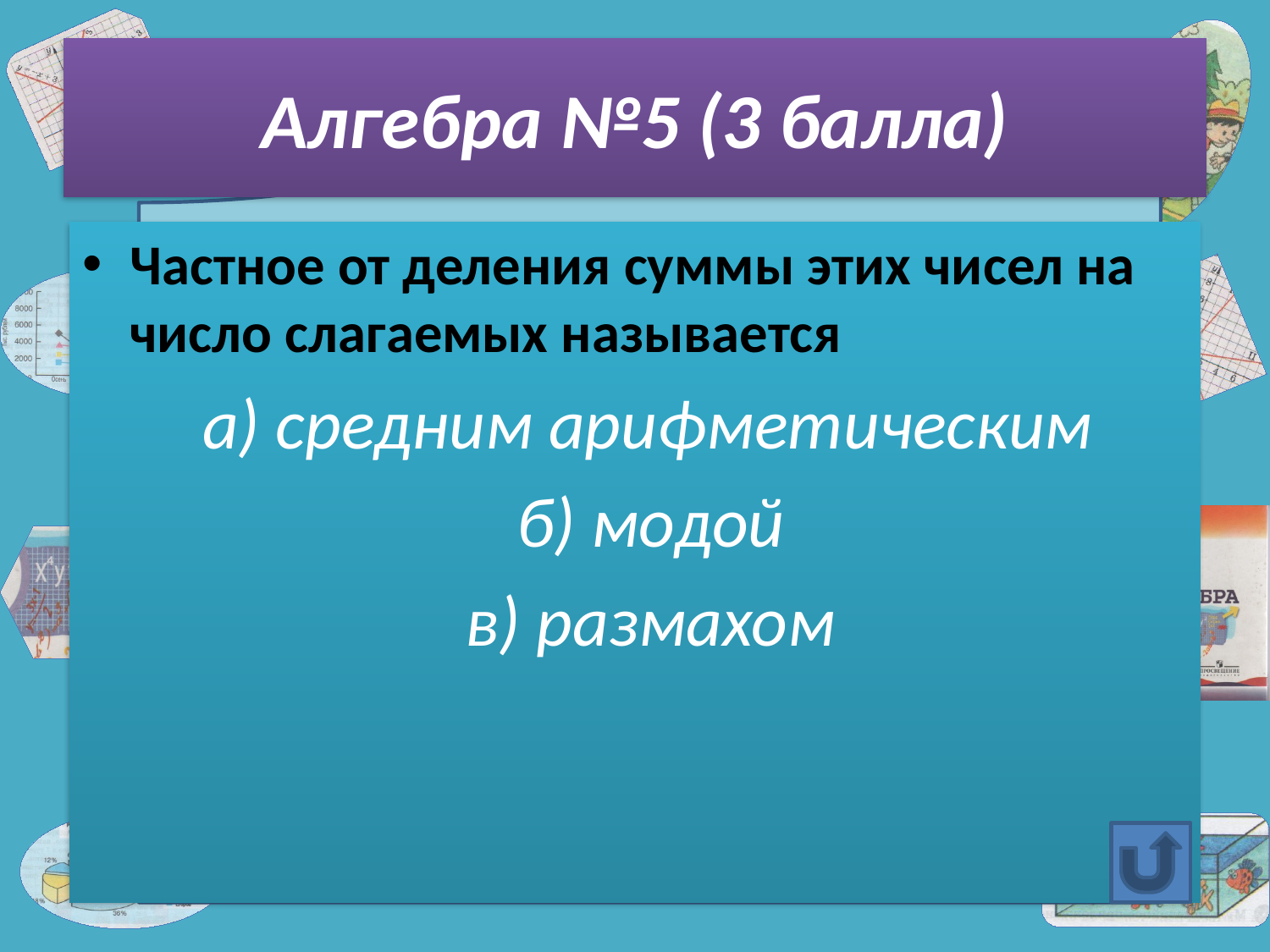

# Алгебра №5 (3 балла)
Частное от деления суммы этих чисел на число слагаемых называется
  а) средним арифметическим
  б) модой
  в) размахом